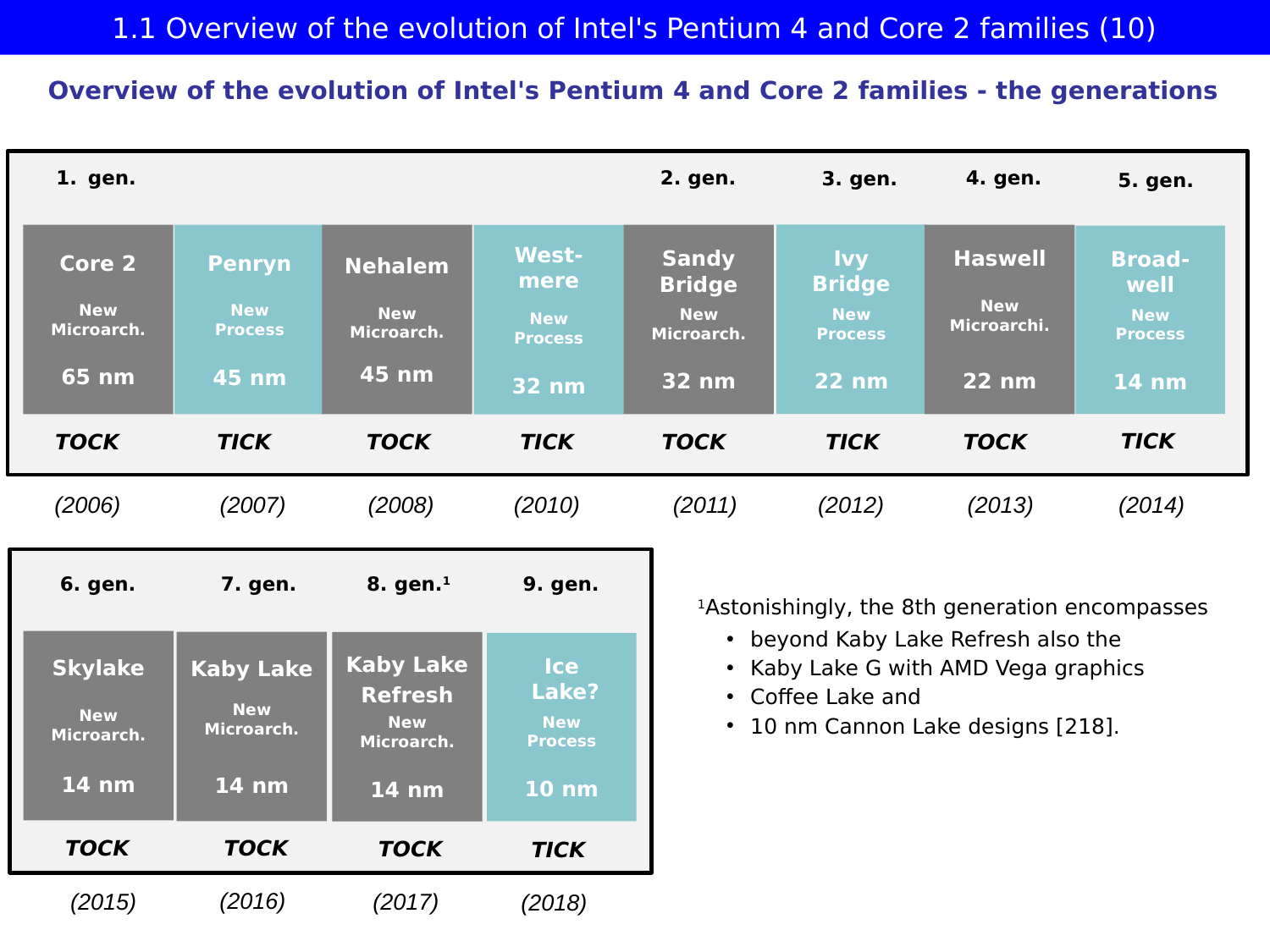

1. Introduction (1)
# 1.1 Overview of the evolution of Intel's Pentium 4 and Core 2 families (10)
Overview of the evolution of Intel's Pentium 4 and Core 2 families - the generations

gen.
2. gen.
4. gen.
3. gen.
5. gen.
Ivy
Bridge

New
Process

22 nm
Core 2

New
Microarch.

65 nm
Nehalem

New
Microarch.

45 nm
Sandy
Bridge

New
Microarch.

32 nm
Haswell

New
Microarchi.

22 nm
Penryn

New
Process

45 nm
West-
mere

New
Process

32 nm
Broad-
well

New
Process

14 nm
TICK
TOCK
TOCK
TICK
TICK
TOCK
TOCK
TICK
(2006)
(2007)
(2008)
(2010)
(2011)
(2012)
(2013)
(2014)

9. gen.
7. gen.
8. gen.1
6. gen.

Skylake

New
Microarch.

14 nm
Kaby Lake

New
Microarch.

14 nm
Kaby Lake
Refresh
New
Microarch.
14 nm
Ice
 Lake?

New
Process

10 nm
TOCK
TOCK
TOCK
TICK
(2016)
(2015)
(2017)
(2018)
1Astonishingly, the 8th generation encompasses
beyond Kaby Lake Refresh also the
Kaby Lake G with AMD Vega graphics
Coffee Lake and
10 nm Cannon Lake designs [218].